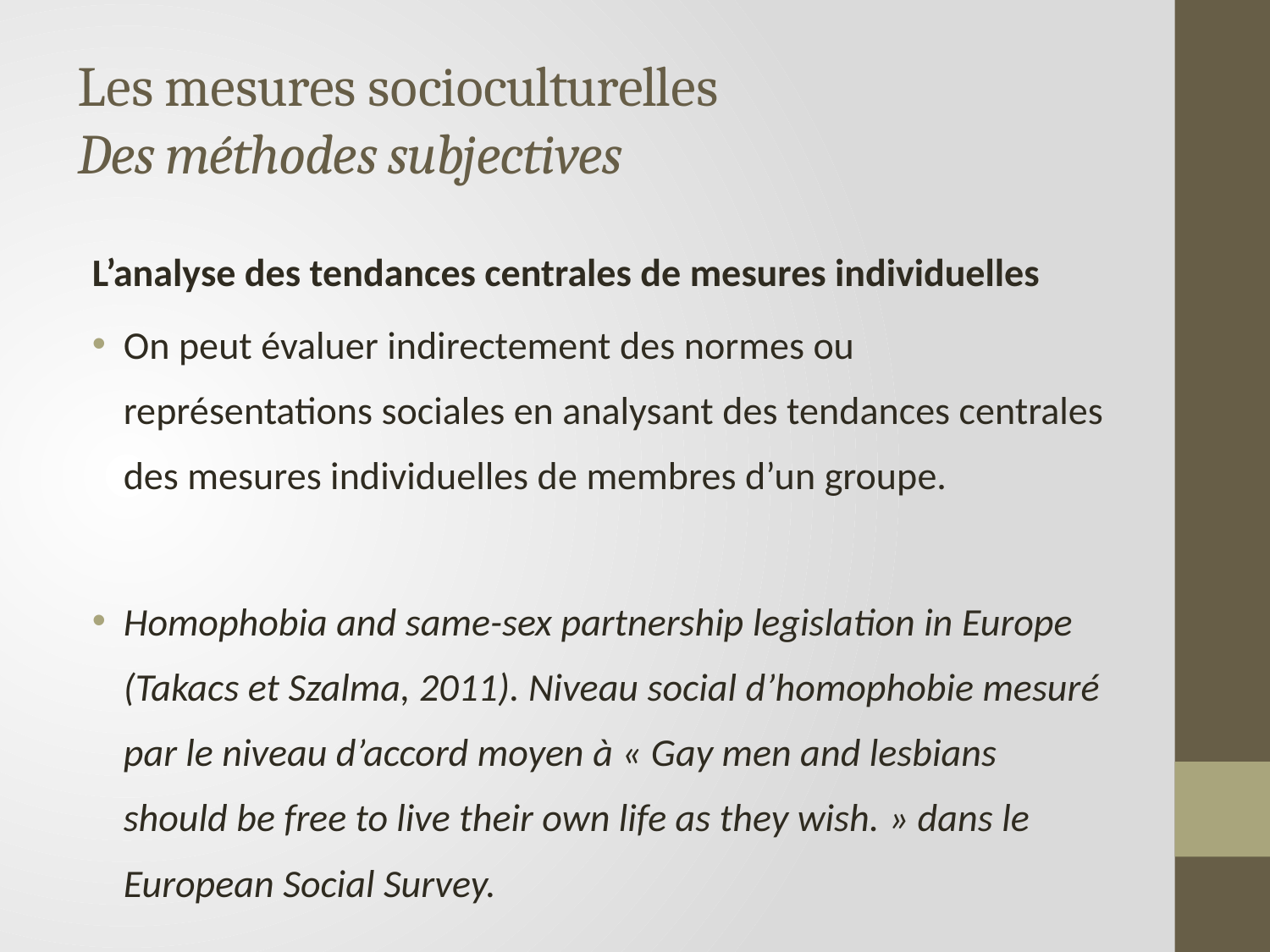

# Les mesures socioculturelles Des méthodes subjectives
L’analyse des tendances centrales de mesures individuelles
On peut évaluer indirectement des normes ou représentations sociales en analysant des tendances centrales des mesures individuelles de membres d’un groupe.

Homophobia and same-sex partnership legislation in Europe (Takacs et Szalma, 2011). Niveau social d’homophobie mesuré par le niveau d’accord moyen à « Gay men and lesbians should be free to live their own life as they wish. » dans le European Social Survey.